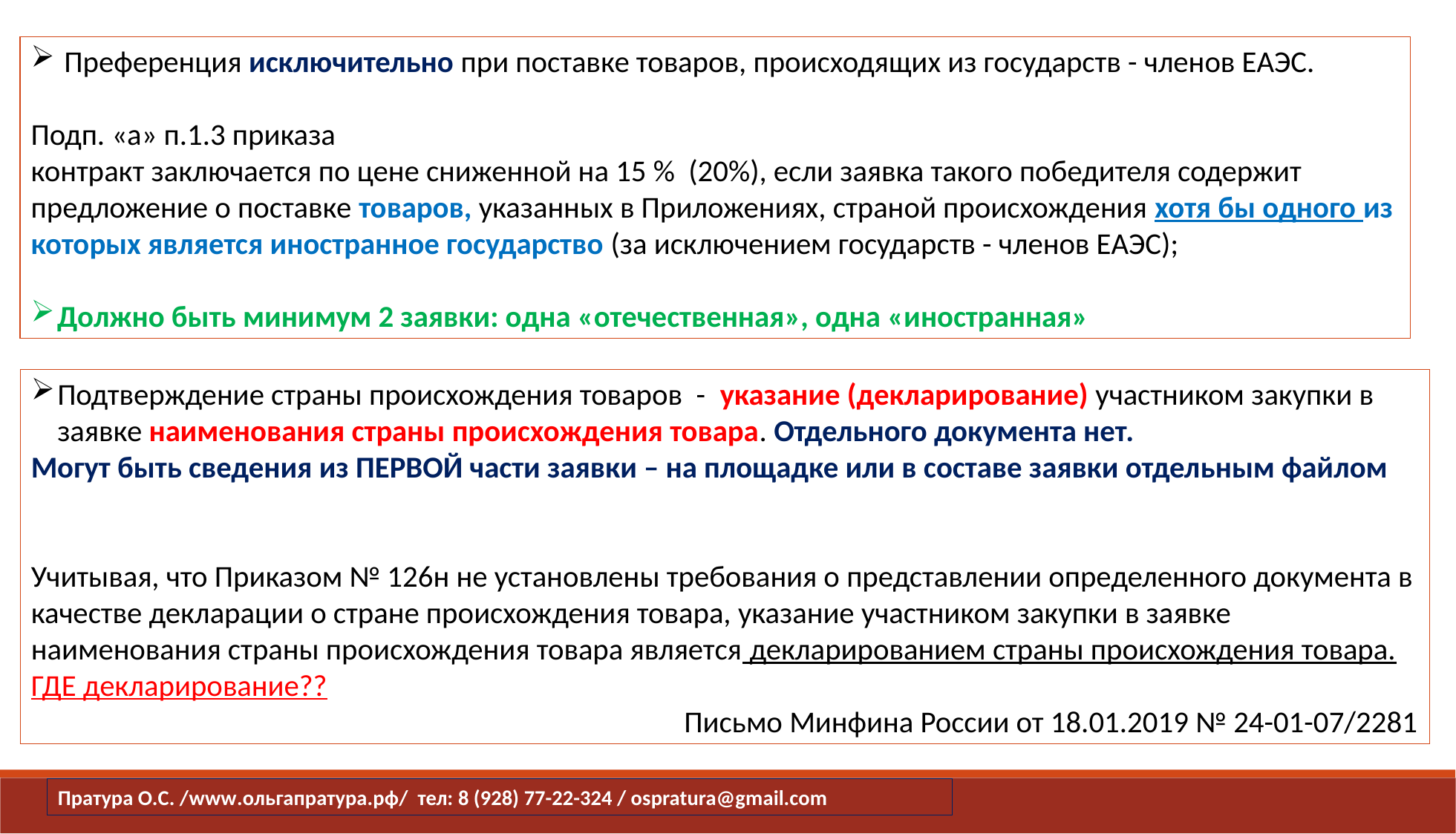

Преференция исключительно при поставке товаров, происходящих из государств - членов ЕАЭС.

Подп. «а» п.1.3 приказа
контракт заключается по цене сниженной на 15 %  (20%), если заявка такого победителя содержит предложение о поставке товаров, указанных в Приложениях, страной происхождения хотя бы одного из которых является иностранное государство (за исключением государств - членов ЕАЭС);

Должно быть минимум 2 заявки: одна «отечественная», одна «иностранная»
Подтверждение страны происхождения товаров  -  указание (декларирование) участником закупки в заявке наименования страны происхождения товара. Отдельного документа нет.
Могут быть сведения из ПЕРВОЙ части заявки – на площадке или в составе заявки отдельным файлом

Учитывая, что Приказом № 126н не установлены требования о представлении определенного документа в качестве декларации о стране происхождения товара, указание участником закупки в заявке наименования страны происхождения товара является декларированием страны происхождения товара. ГДЕ декларирование??
Письмо Минфина России от 18.01.2019 № 24-01-07/2281
Пратура О.С. /www.ольгапратура.рф/  тел: 8 (928) 77-22-324 / ospratura@gmail.com